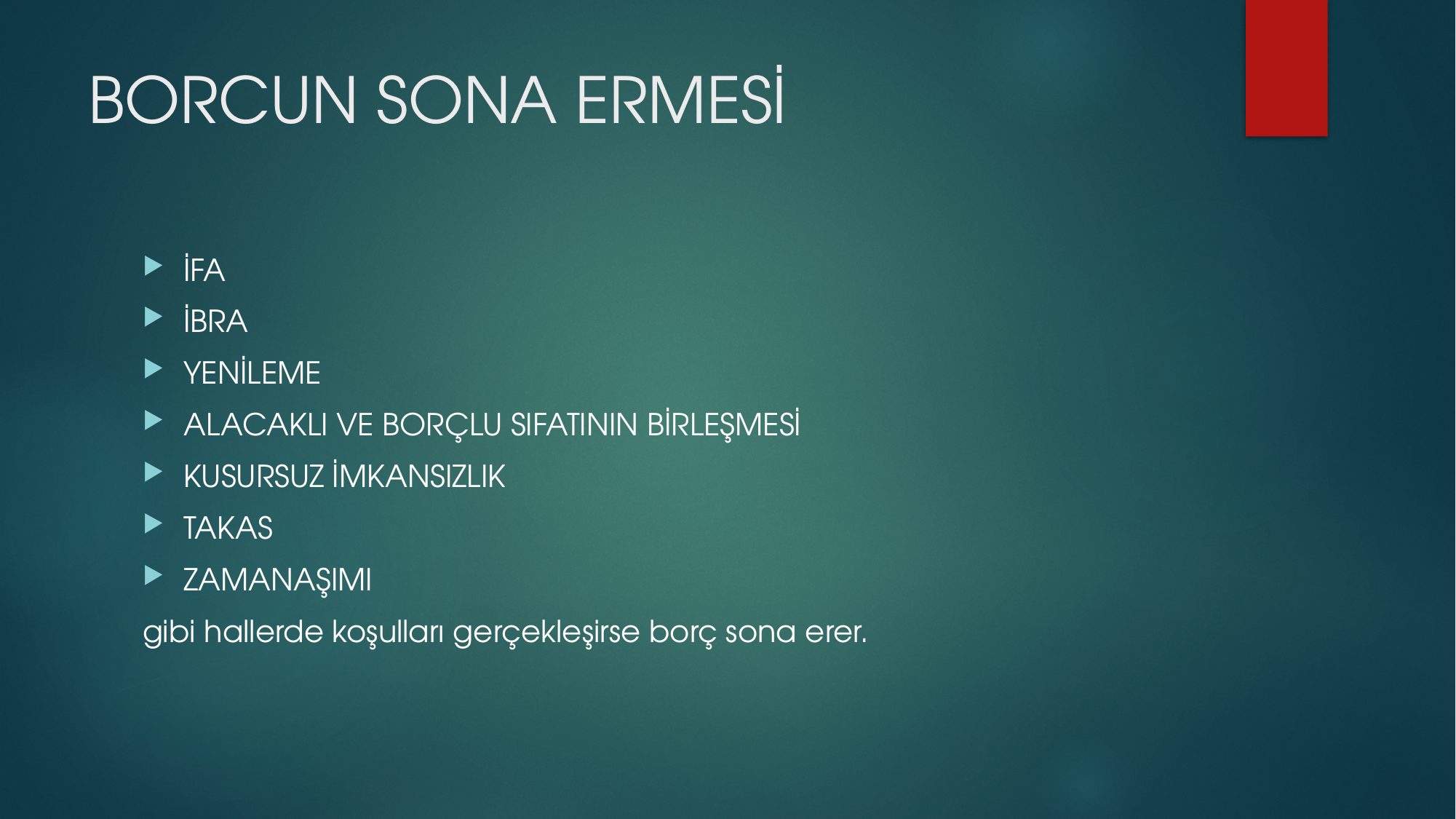

# BORCUN SONA ERMESİ
İFA
İBRA
YENİLEME
ALACAKLI VE BORÇLU SIFATININ BİRLEŞMESİ
KUSURSUZ İMKANSIZLIK
TAKAS
ZAMANAŞIMI
gibi hallerde koşulları gerçekleşirse borç sona erer.